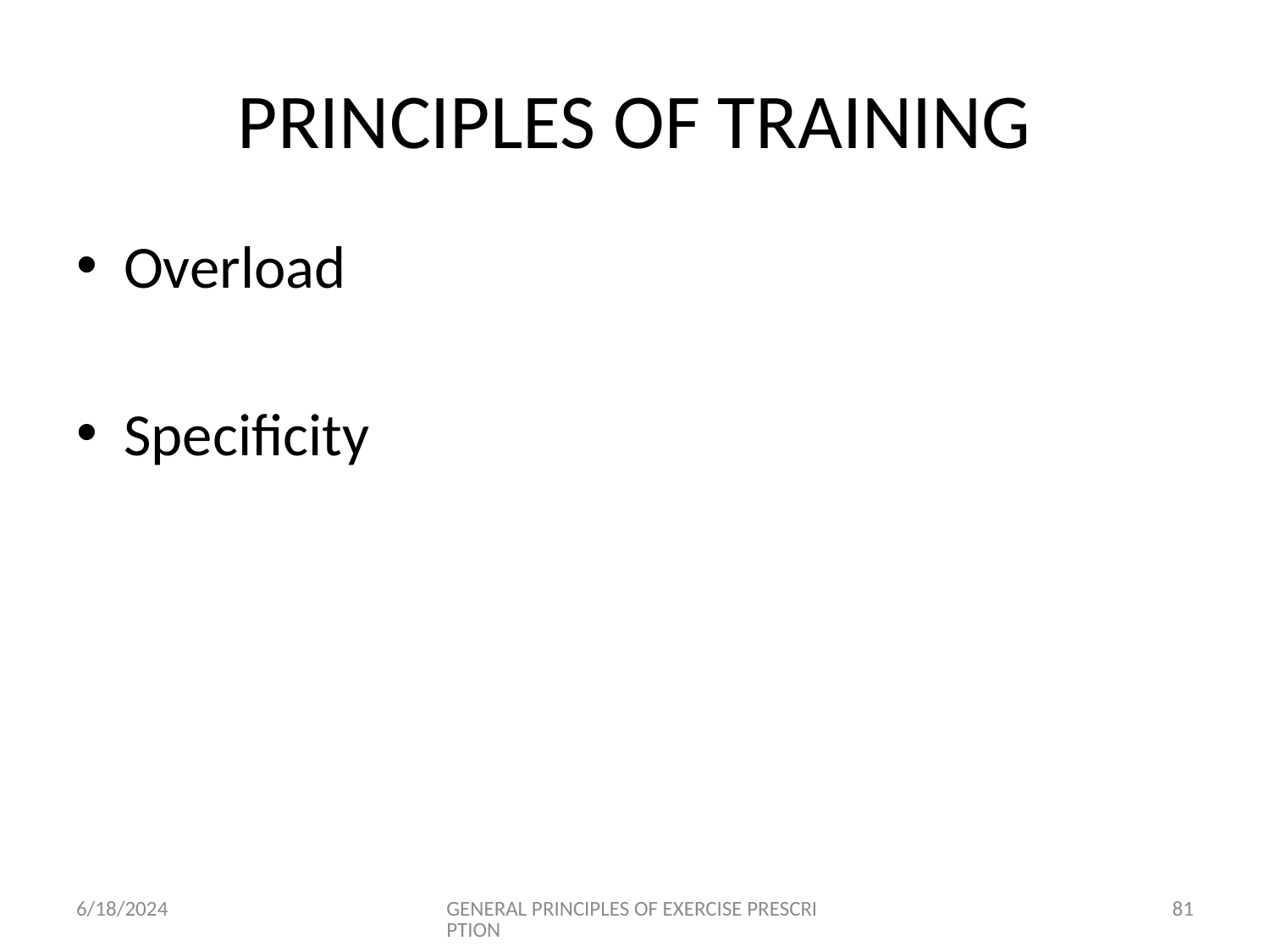

# PRINCIPLES OF TRAINING
Overload

Specificity
6/18/2024
GENERAL PRINCIPLES OF EXERCISE PRESCRIPTION
81